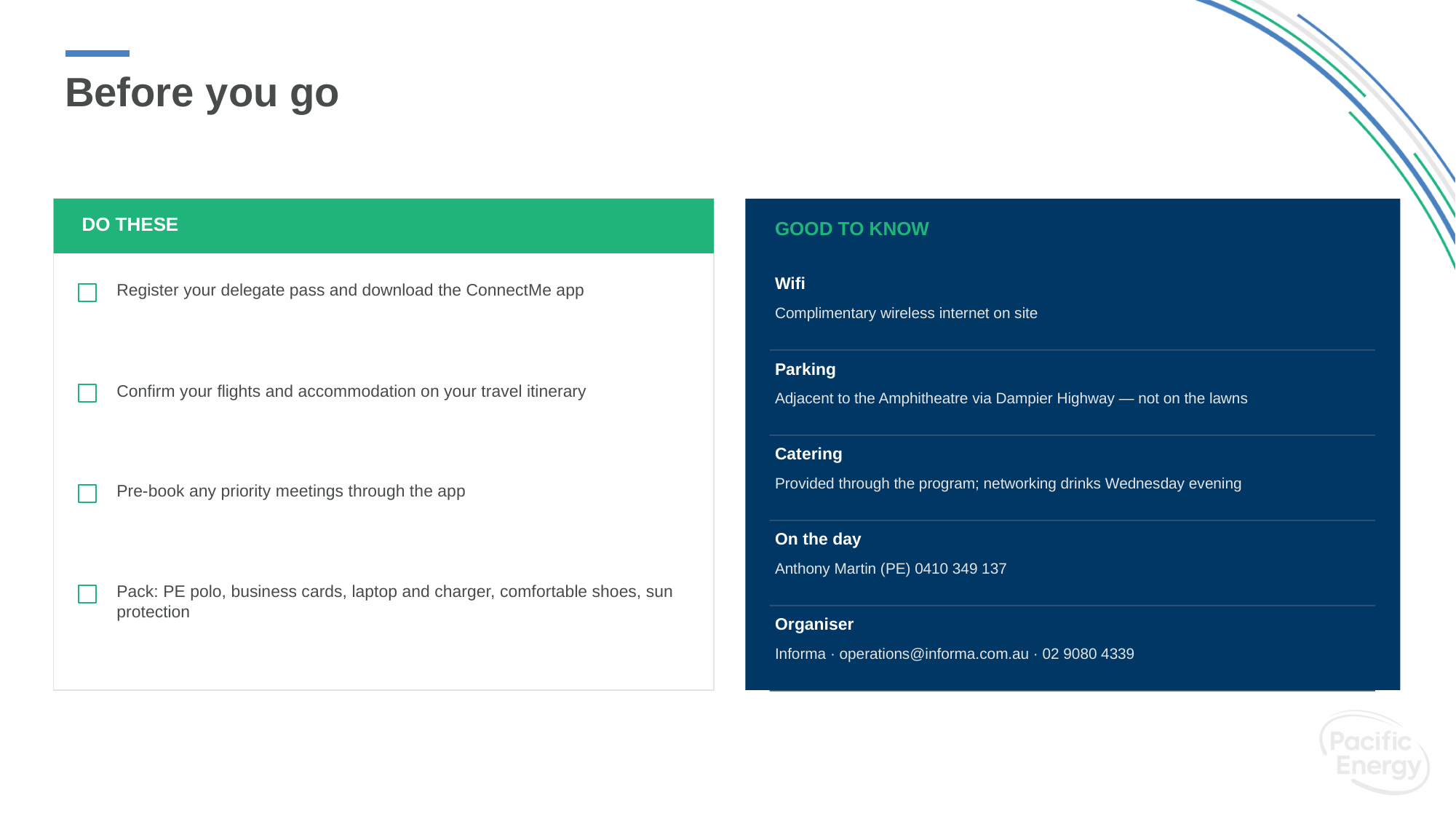

# Before you go

DO THESE
GOOD TO KNOW
Wifi
Register your delegate pass and download the ConnectMe app

Complimentary wireless internet on site

Parking
Confirm your flights and accommodation on your travel itinerary

Adjacent to the Amphitheatre via Dampier Highway — not on the lawns

Catering
Provided through the program; networking drinks Wednesday evening
Pre-book any priority meetings through the app

On the day
Anthony Martin (PE) 0410 349 137
Pack: PE polo, business cards, laptop and charger, comfortable shoes, sun protection

Organiser
Informa · operations@informa.com.au · 02 9080 4339